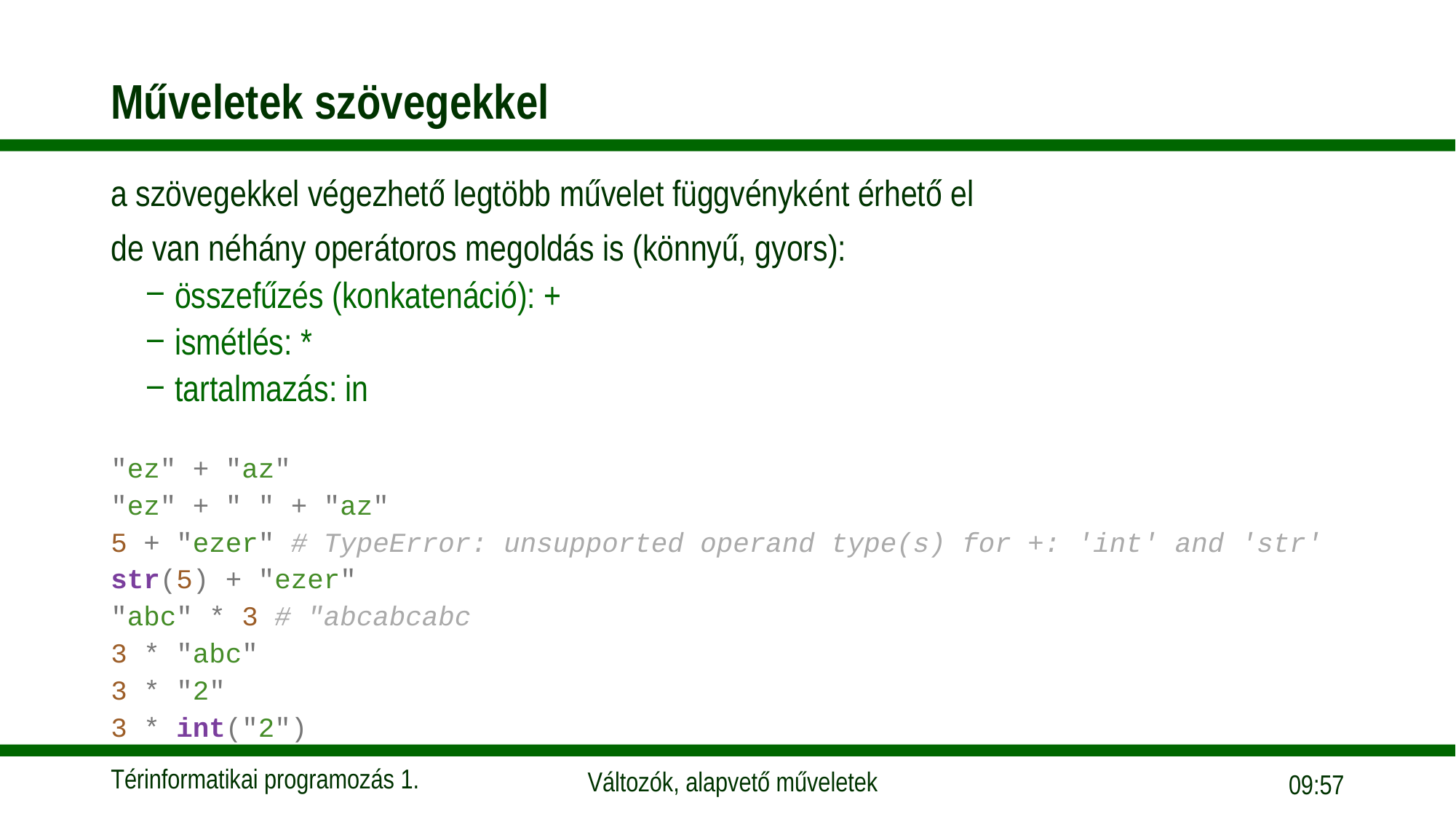

# Műveletek szövegekkel
a szövegekkel végezhető legtöbb művelet függvényként érhető el
de van néhány operátoros megoldás is (könnyű, gyors):
összefűzés (konkatenáció): +
ismétlés: *
tartalmazás: in

"ez" + "az"
"ez" + " " + "az"
5 + "ezer" # TypeError: unsupported operand type(s) for +: 'int' and 'str'
str(5) + "ezer"
"abc" * 3 # "abcabcabc
3 * "abc"
3 * "2"
3 * int("2")
09:57